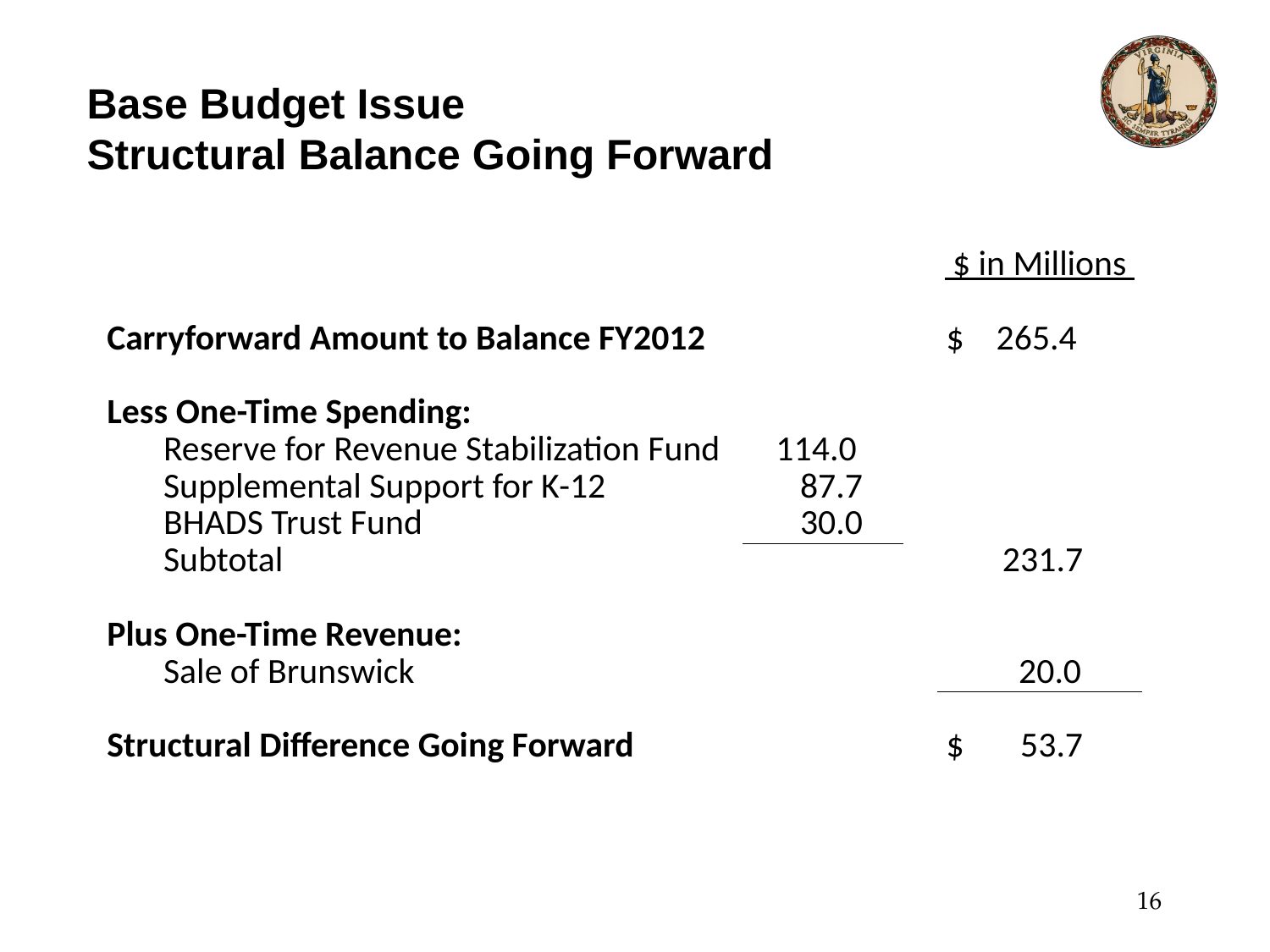

Base Budget Issue
Structural Balance Going Forward
|  |  |  |  | $ in Millions |  |
| --- | --- | --- | --- | --- | --- |
|  |  |  |  |  |  |
| Carryforward Amount to Balance FY2012 |  |  |  | $ 265.4 |  |
|  |  |  |  |  |  |
| Less One-Time Spending: |  |  |  |  |  |
|  | Reserve for Revenue Stabilization Fund | 114.0 |  |  |  |
|  | Supplemental Support for K-12 | 87.7 |  |  |  |
|  | BHADS Trust Fund | 30.0 |  |  |  |
|  | Subtotal |  |  | 231.7 |  |
|  |  |  |  |  |  |
| Plus One-Time Revenue: |  |  |  |  |  |
|  | Sale of Brunswick |  |  | 20.0 |  |
|  |  |  |  |  |  |
| Structural Difference Going Forward |  |  |  | $ 53.7 |  |
|  |  |  |  |  |  |
16